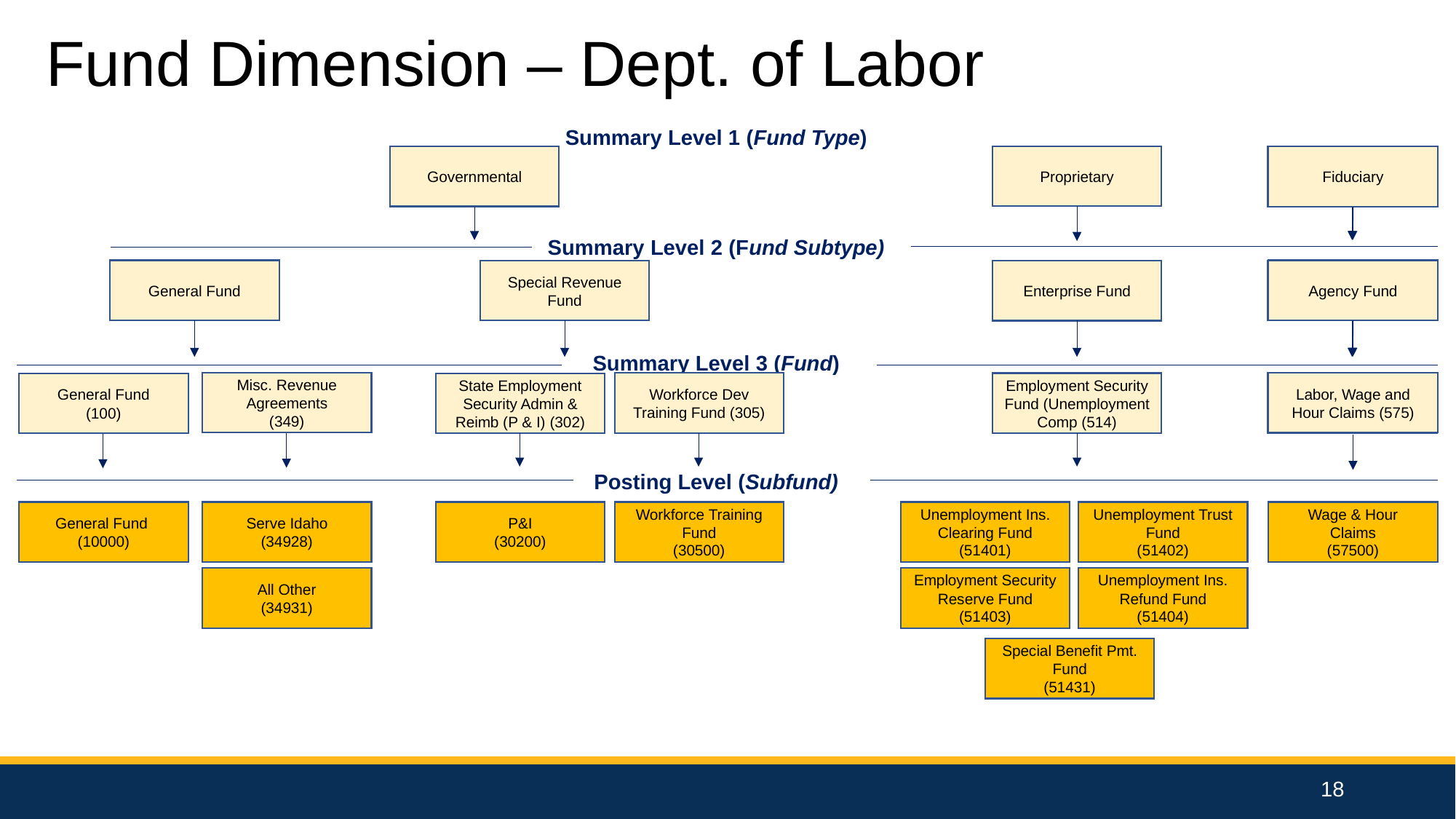

Fund Dimension – Dept. of Labor
Summary Level 1 (Fund Type)

Proprietary
Governmental
Fiduciary
Fiduciary
Summary Level 2 (Fund Subtype)
General Fund
Agency Fund
Agency Fund
Special Revenue Fund
Enterprise Fund
Summary Level 3 (Fund)

Misc. Revenue Agreements
(349)
Labor, Wage and Hour Claims (575)
Labor, Wage and Hour Claims (575)
Workforce Dev Training Fund (305)
Employment Security Fund (Unemployment Comp (514)
State Employment Security Admin & Reimb (P & I) (302)
General Fund
(100)
Posting Level (Subfund)

General Fund
(10000)
Serve Idaho
(34928)
P&I
(30200)
Workforce Training Fund
(30500)
Unemployment Ins. Clearing Fund
(51401)
Unemployment Trust Fund
(51402)
Wage & Hour
Claims
(57500)
All Other
(34931)
Employment Security Reserve Fund
(51403)
Unemployment Ins. Refund Fund
(51404)
Special Benefit Pmt. Fund
(51431)
18